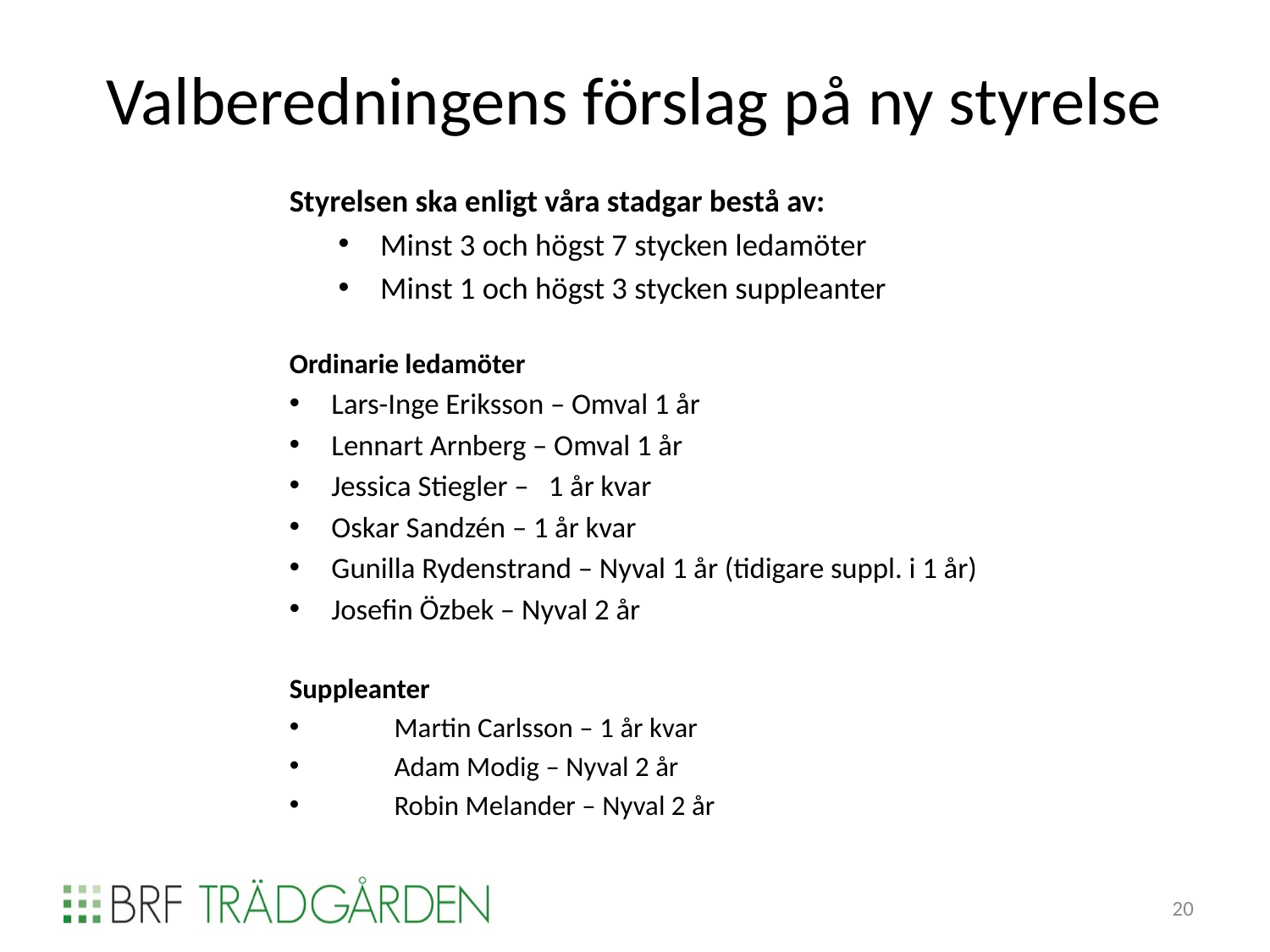

# Valberedningens förslag på ny styrelse

Styrelsen ska enligt våra stadgar bestå av:
Minst 3 och högst 7 stycken ledamöter
Minst 1 och högst 3 stycken suppleanter

Ordinarie ledamöter
Lars-Inge Eriksson – Omval 1 år
Lennart Arnberg – Omval 1 år
Jessica Stiegler –   1 år kvar
Oskar Sandzén – 1 år kvar
Gunilla Rydenstrand – Nyval 1 år (tidigare suppl. i 1 år)
Josefin Özbek – Nyval 2 år

Suppleanter
Martin Carlsson – 1 år kvar
Adam Modig – Nyval 2 år
Robin Melander – Nyval 2 år

20